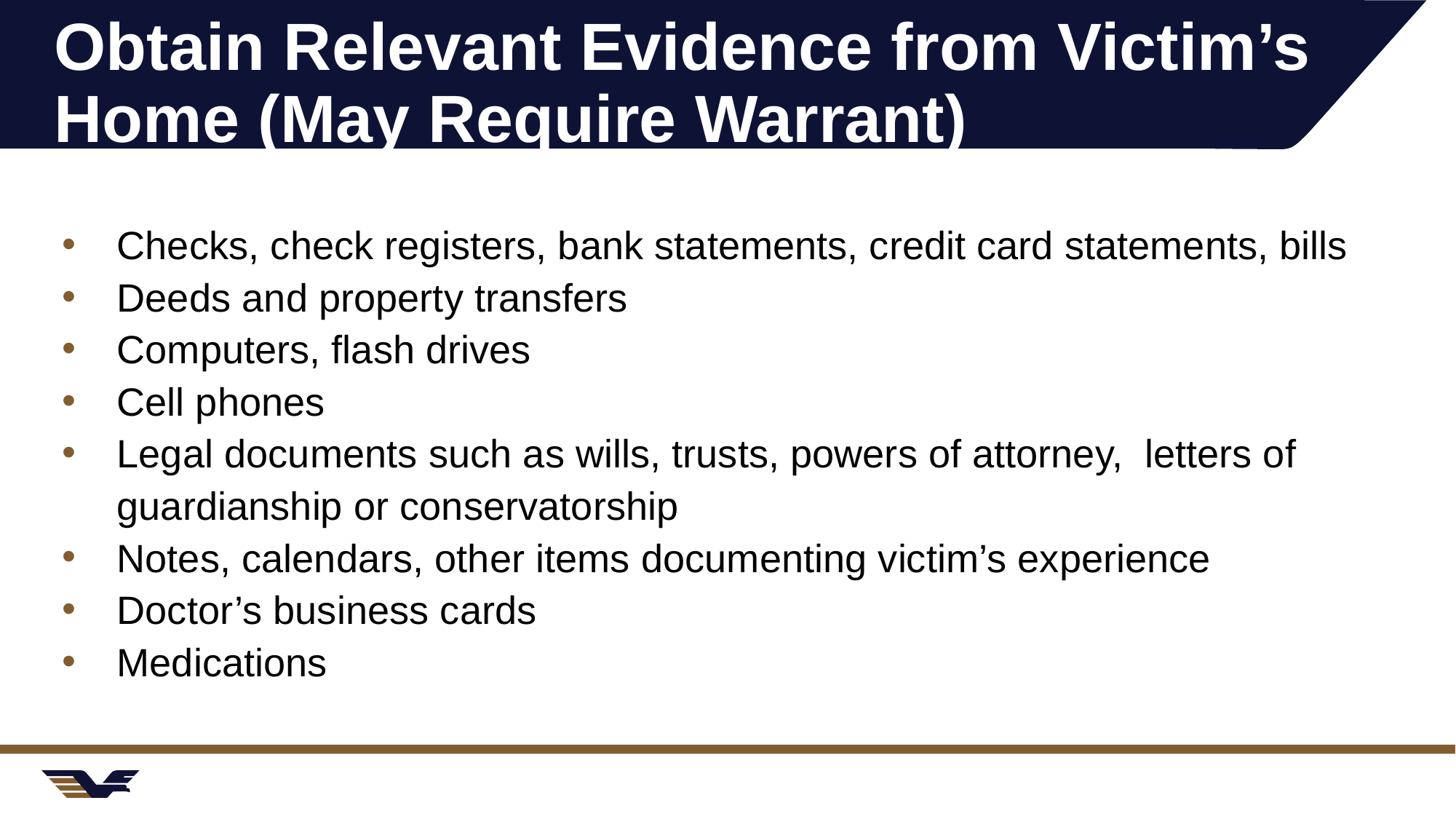

# Obtain Relevant Evidence from Victim’s Home (May Require Warrant)
Checks, check registers, bank statements, credit card statements, bills
Deeds and property transfers
Computers, flash drives
Cell phones
Legal documents such as wills, trusts, powers of attorney,  letters of guardianship or conservatorship
Notes, calendars, other items documenting victim’s experience
Doctor’s business cards
Medications